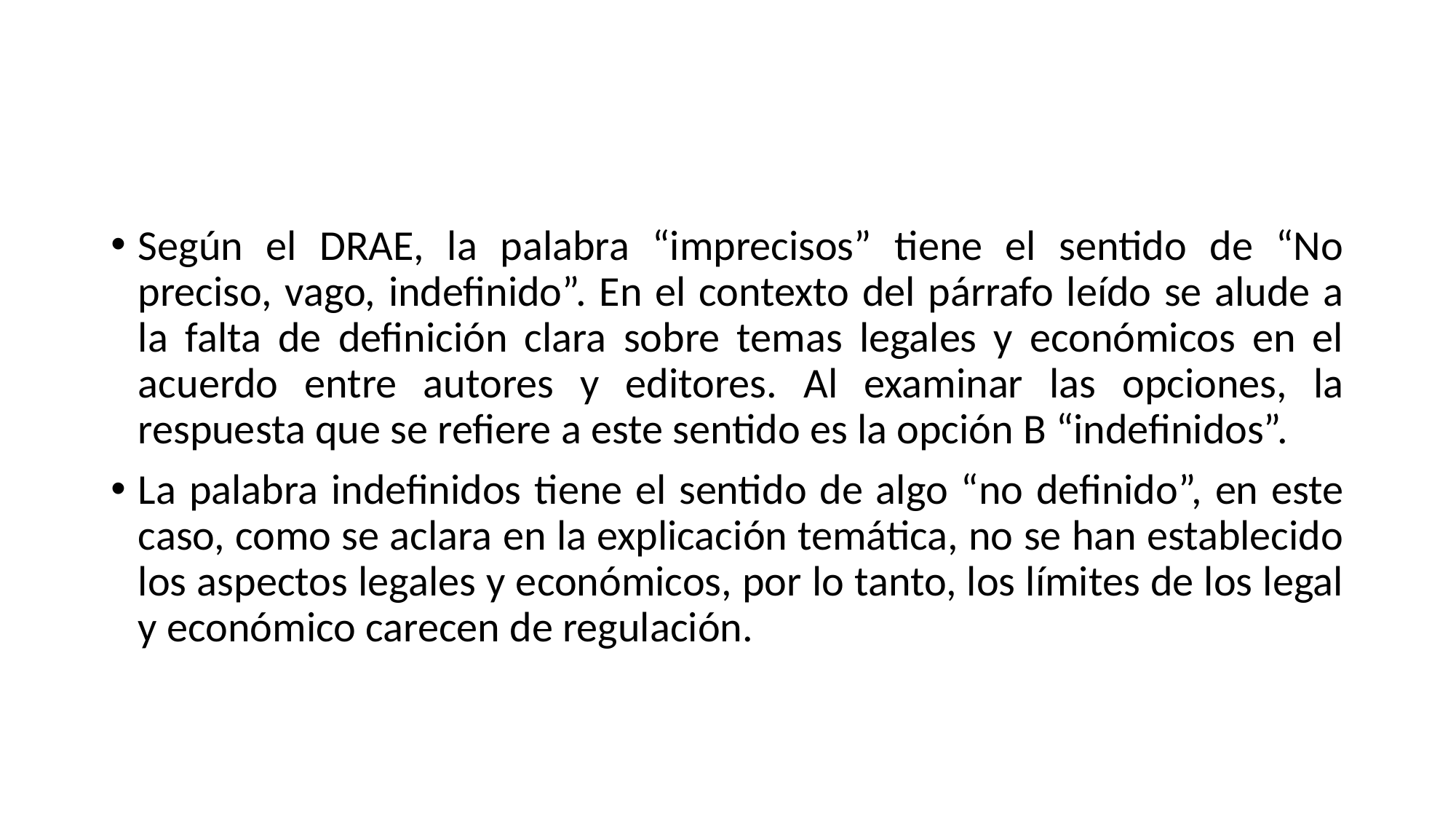

#
Según el DRAE, la palabra “imprecisos” tiene el sentido de “No preciso, vago, indefinido”. En el contexto del párrafo leído se alude a la falta de definición clara sobre temas legales y económicos en el acuerdo entre autores y editores. Al examinar las opciones, la respuesta que se refiere a este sentido es la opción B “indefinidos”.
La palabra indefinidos tiene el sentido de algo “no definido”, en este caso, como se aclara en la explicación temática, no se han establecido los aspectos legales y económicos, por lo tanto, los límites de los legal y económico carecen de regulación.